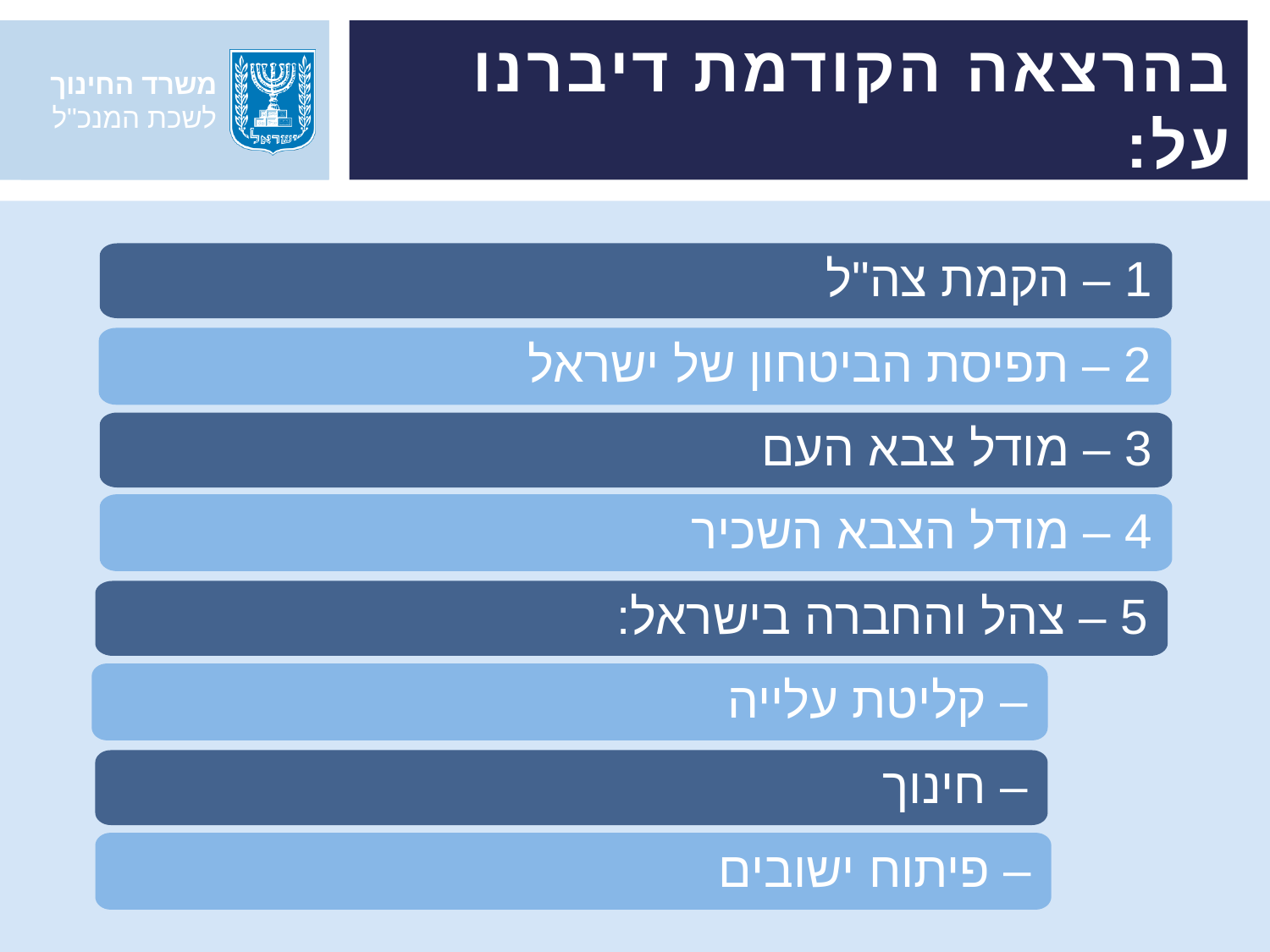

# בהרצאה הקודמת דיברנו על:
1 – הקמת צה"ל
2 – תפיסת הביטחון של ישראל
3 – מודל צבא העם
4 – מודל הצבא השכיר
5 – צהל והחברה בישראל:
– קליטת עלייה
– חינוך
– פיתוח ישובים